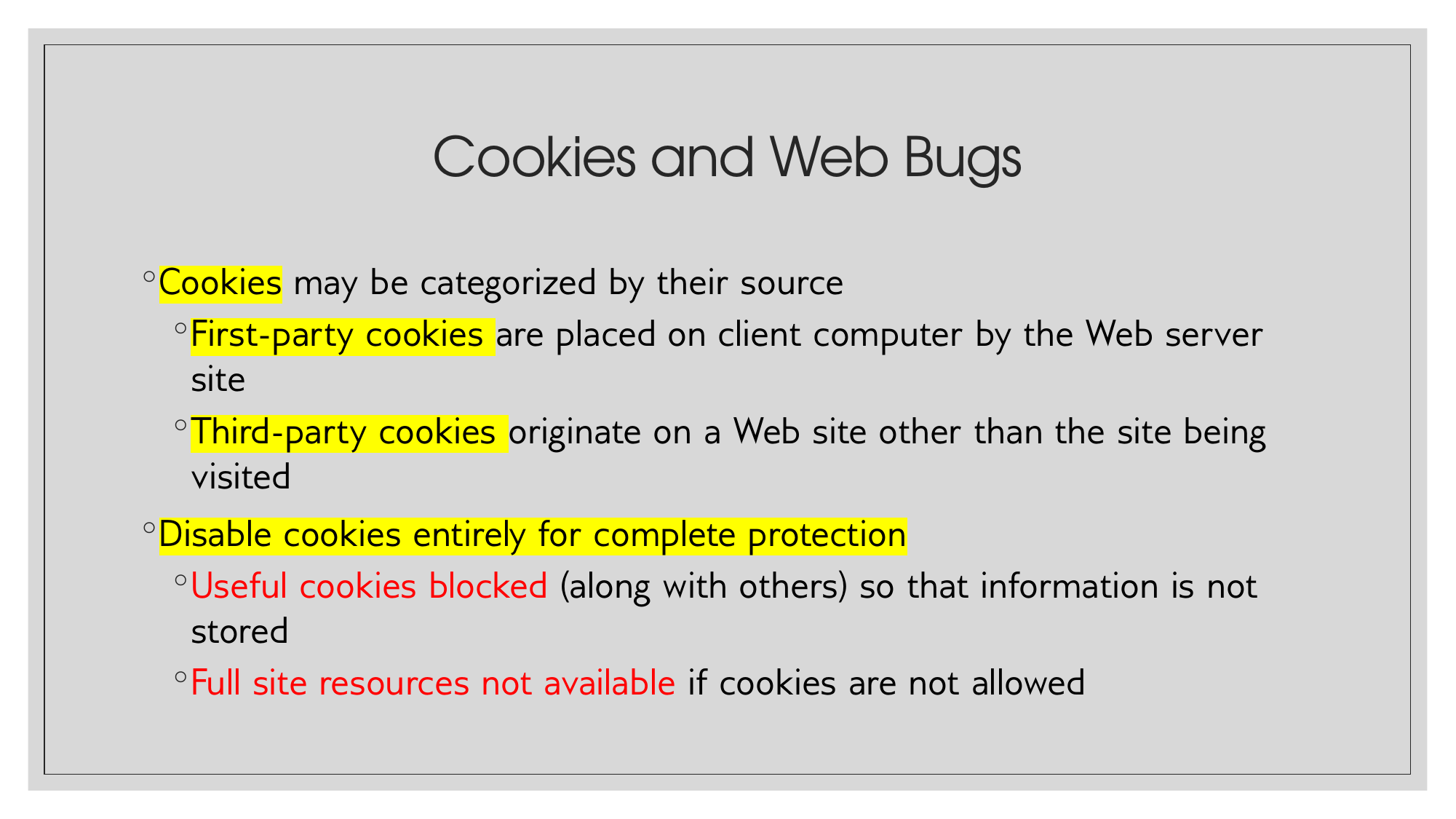

# Cookies and Web Bugs
Cookies may be categorized by their source
First-party cookies are placed on client computer by the Web server site
Third-party cookies originate on a Web site other than the site being visited
Disable cookies entirely for complete protection
Useful cookies blocked (along with others) so that information is not stored
Full site resources not available if cookies are not allowed